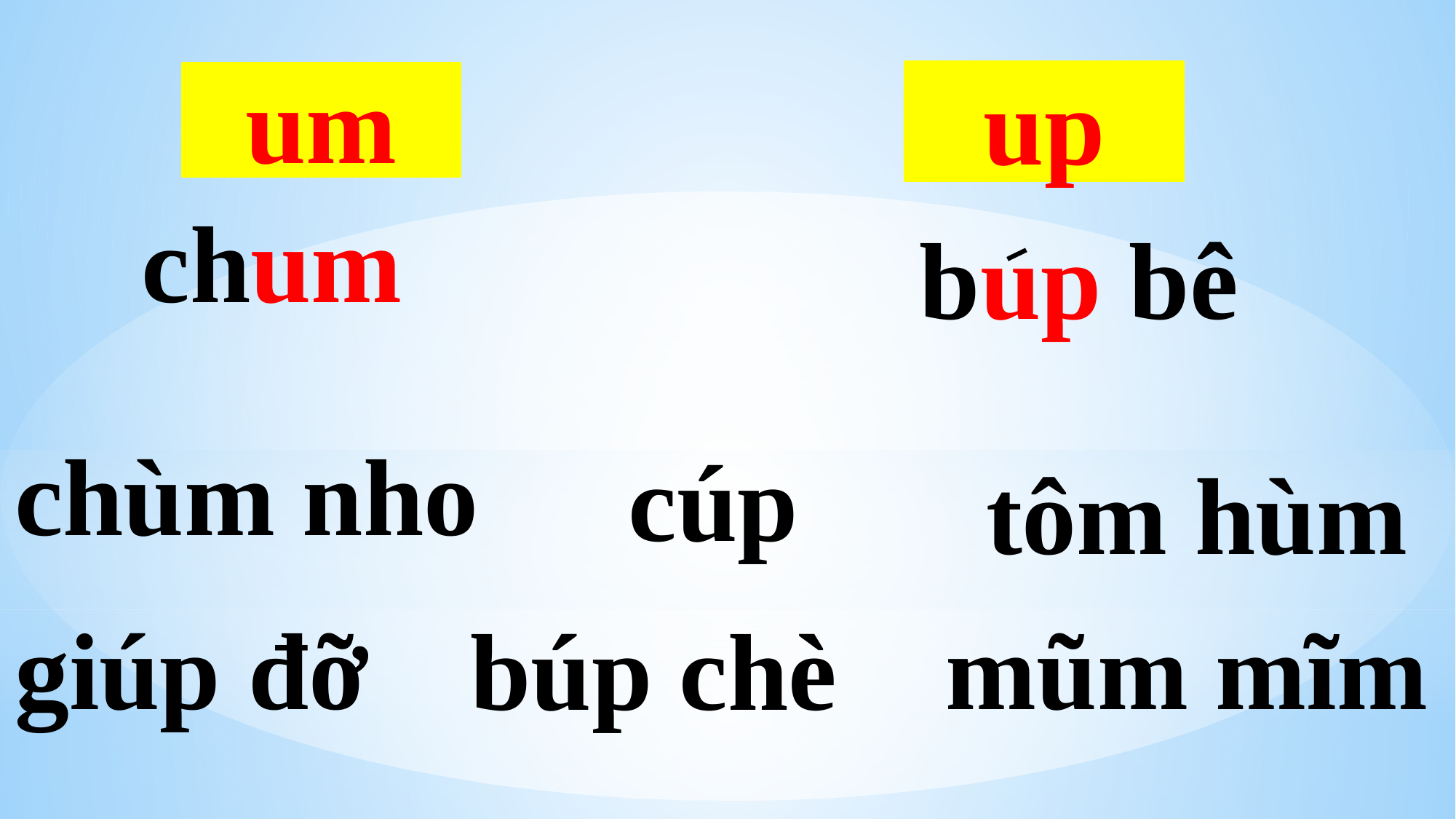

up
um
chum
bup bê
chùm nho
cúp
tôm hùm
giúp đỡ
mũm mĩm
búp chè